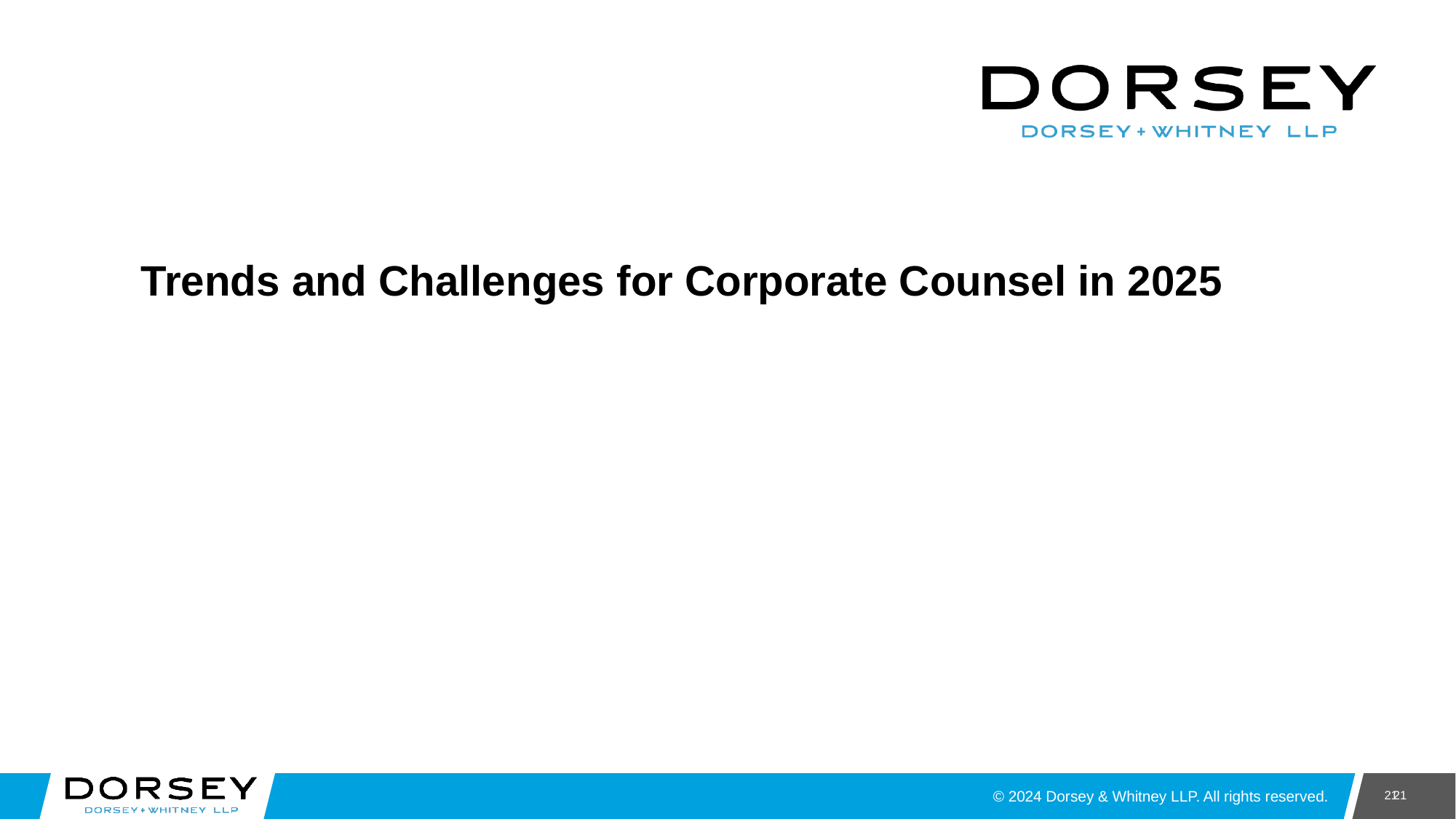

# Trends and Challenges for Corporate Counsel in 2025
21